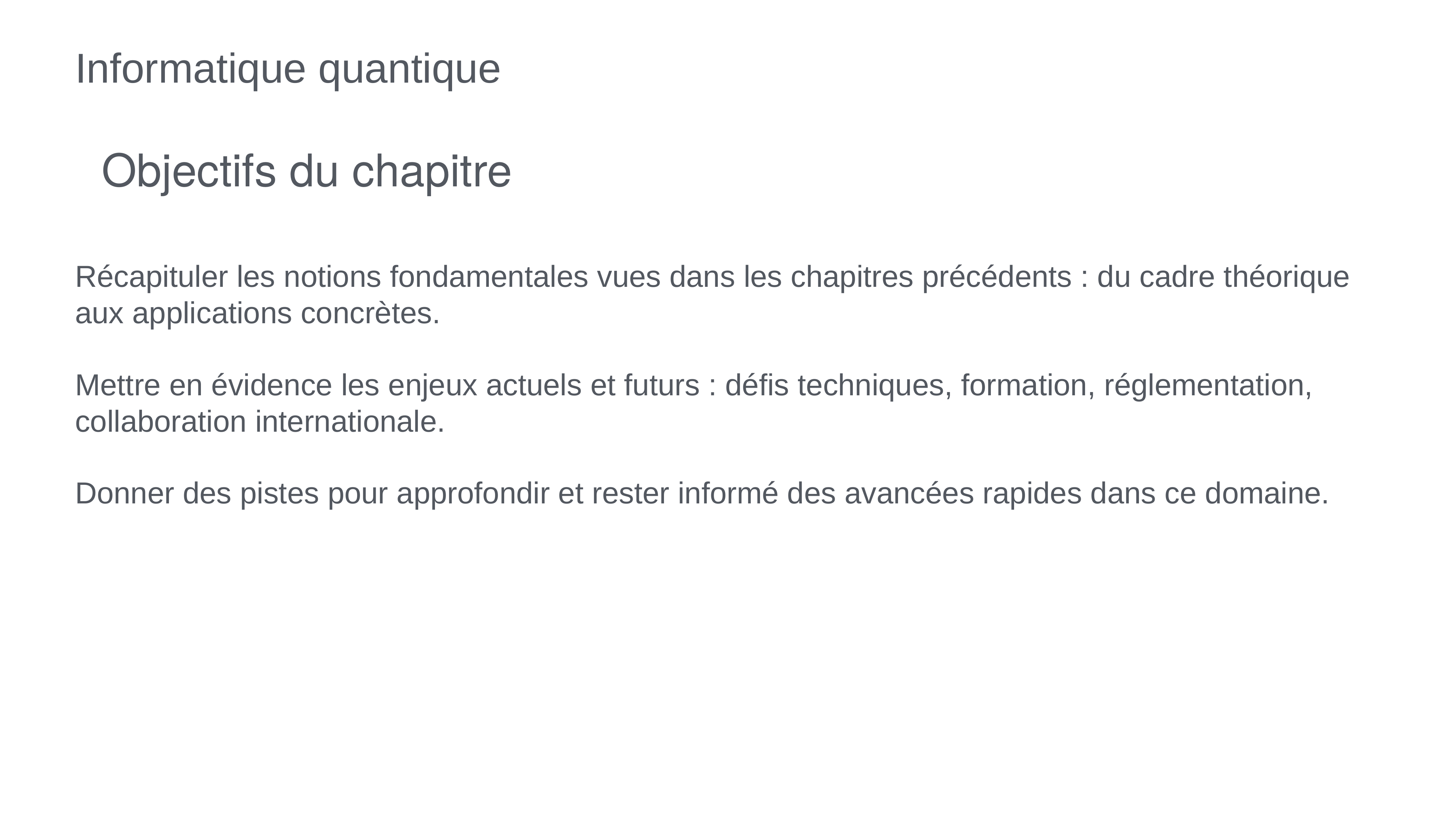

# Informatique quantique
Objectifs du chapitre
Récapituler les notions fondamentales vues dans les chapitres précédents : du cadre théorique aux applications concrètes.
Mettre en évidence les enjeux actuels et futurs : défis techniques, formation, réglementation, collaboration internationale.
Donner des pistes pour approfondir et rester informé des avancées rapides dans ce domaine.